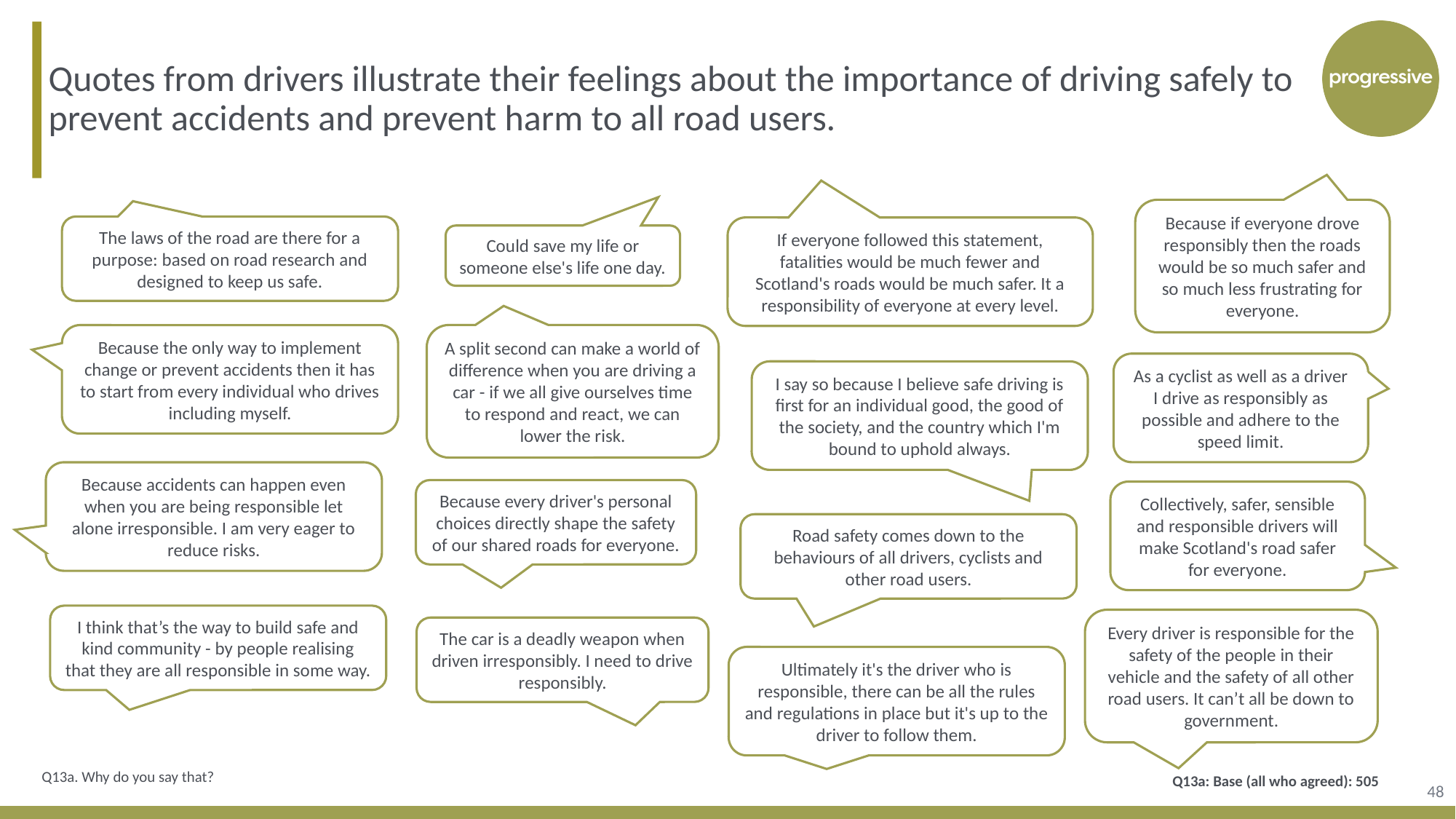

Quotes from drivers illustrate their feelings about the importance of driving safely to prevent accidents and prevent harm to all road users.
Because if everyone drove responsibly then the roads would be so much safer and so much less frustrating for everyone.
The laws of the road are there for a purpose: based on road research and designed to keep us safe.
If everyone followed this statement, fatalities would be much fewer and Scotland's roads would be much safer. It a responsibility of everyone at every level.
Could save my life or someone else's life one day.
A split second can make a world of difference when you are driving a car - if we all give ourselves time to respond and react, we can lower the risk.
Because the only way to implement change or prevent accidents then it has to start from every individual who drives including myself.
As a cyclist as well as a driver I drive as responsibly as possible and adhere to the speed limit.
I say so because I believe safe driving is first for an individual good, the good of the society, and the country which I'm bound to uphold always.
Because accidents can happen even when you are being responsible let alone irresponsible. I am very eager to reduce risks.
Because every driver's personal choices directly shape the safety of our shared roads for everyone.
Collectively, safer, sensible and responsible drivers will make Scotland's road safer for everyone.
Road safety comes down to the behaviours of all drivers, cyclists and other road users.
I think that’s the way to build safe and kind community - by people realising that they are all responsible in some way.
Every driver is responsible for the safety of the people in their vehicle and the safety of all other road users. It can’t all be down to government.
The car is a deadly weapon when driven irresponsibly. I need to drive responsibly.
Ultimately it's the driver who is responsible, there can be all the rules and regulations in place but it's up to the driver to follow them.
48
Q13a. Why do you say that?
Q13a: Base (all who agreed): 505